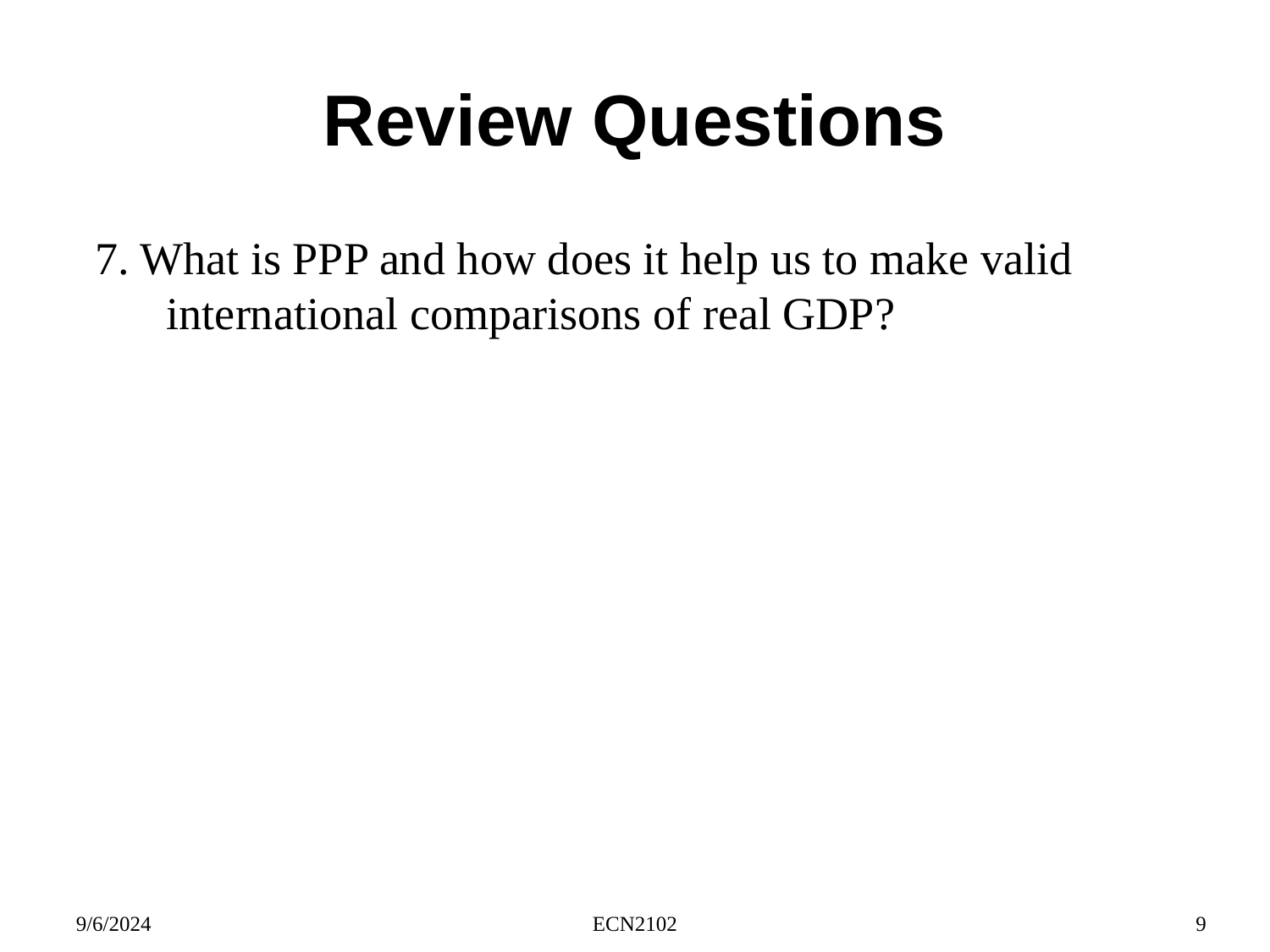

# Review Questions
7. What is PPP and how does it help us to make valid international comparisons of real GDP?
9/6/2024
ECN2102
9